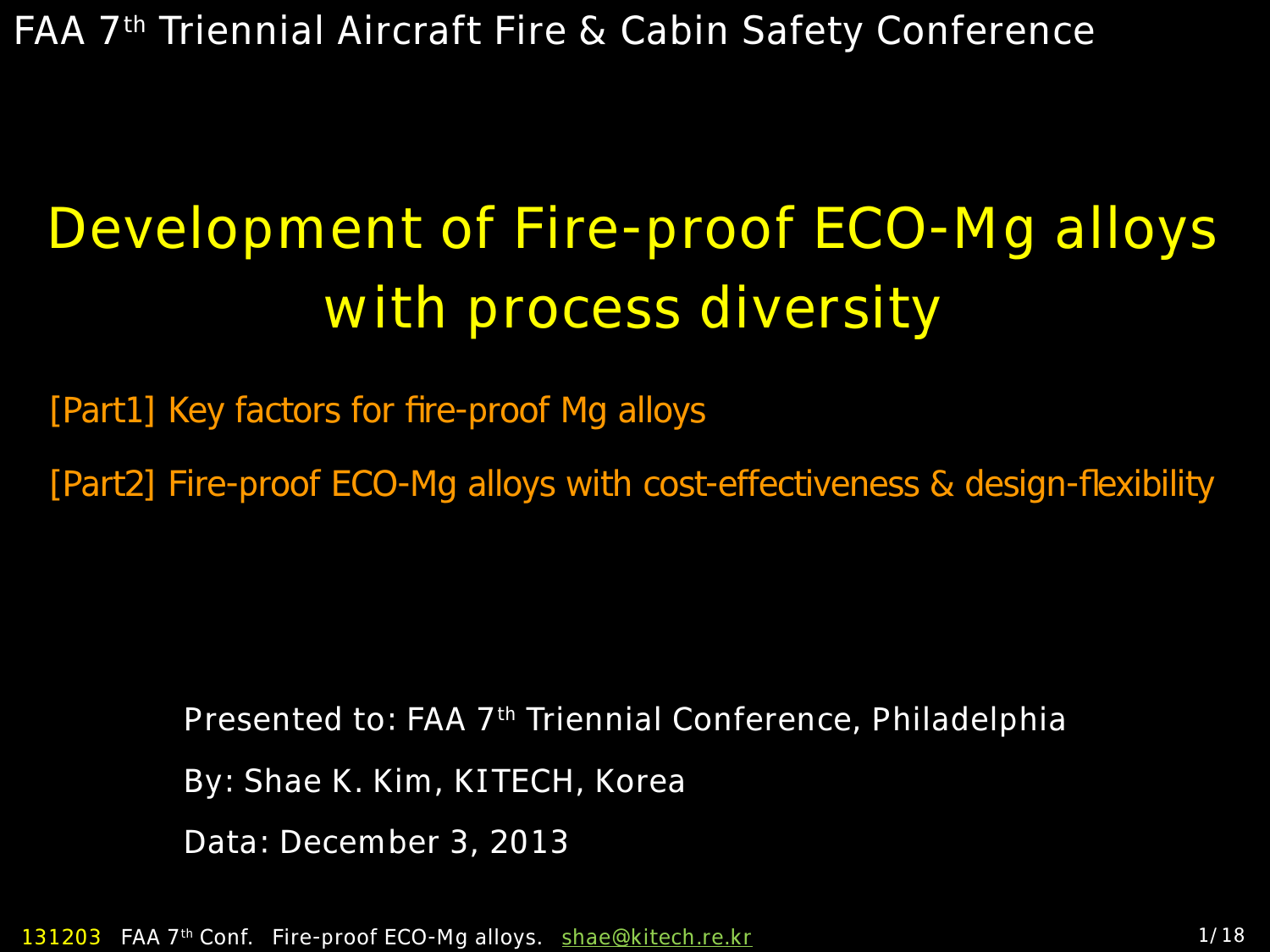

FAA 7th Triennial Aircraft Fire & Cabin Safety Conference
Development of Fire-proof ECO-Mg alloys
with process diversity
[Part1] Key factors for fire-proof Mg alloys
[Part2] Fire-proof ECO-Mg alloys with cost-effectiveness & design-flexibility
Presented to: FAA 7th Triennial Conference, Philadelphia
By: Shae K. Kim, KITECH, Korea
Data: December 3, 2013